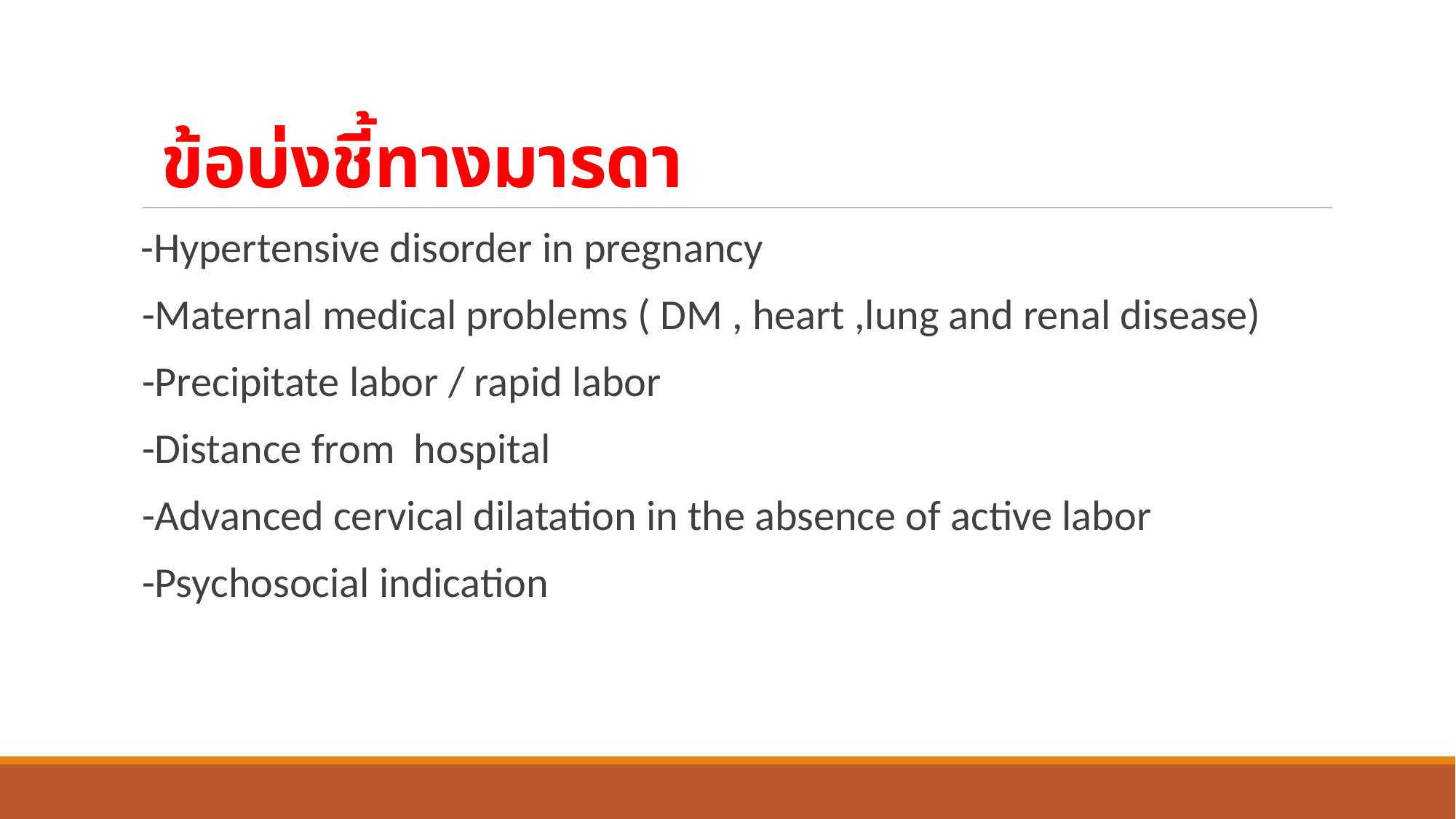

# ข้อบ่งชี้ทางมารดา
 -Hypertensive disorder in pregnancy
-Maternal medical problems ( DM , heart ,lung and renal disease)
-Precipitate labor / rapid labor
-Distance from  hospital
-Advanced cervical dilatation in the absence of active labor
-Psychosocial indication